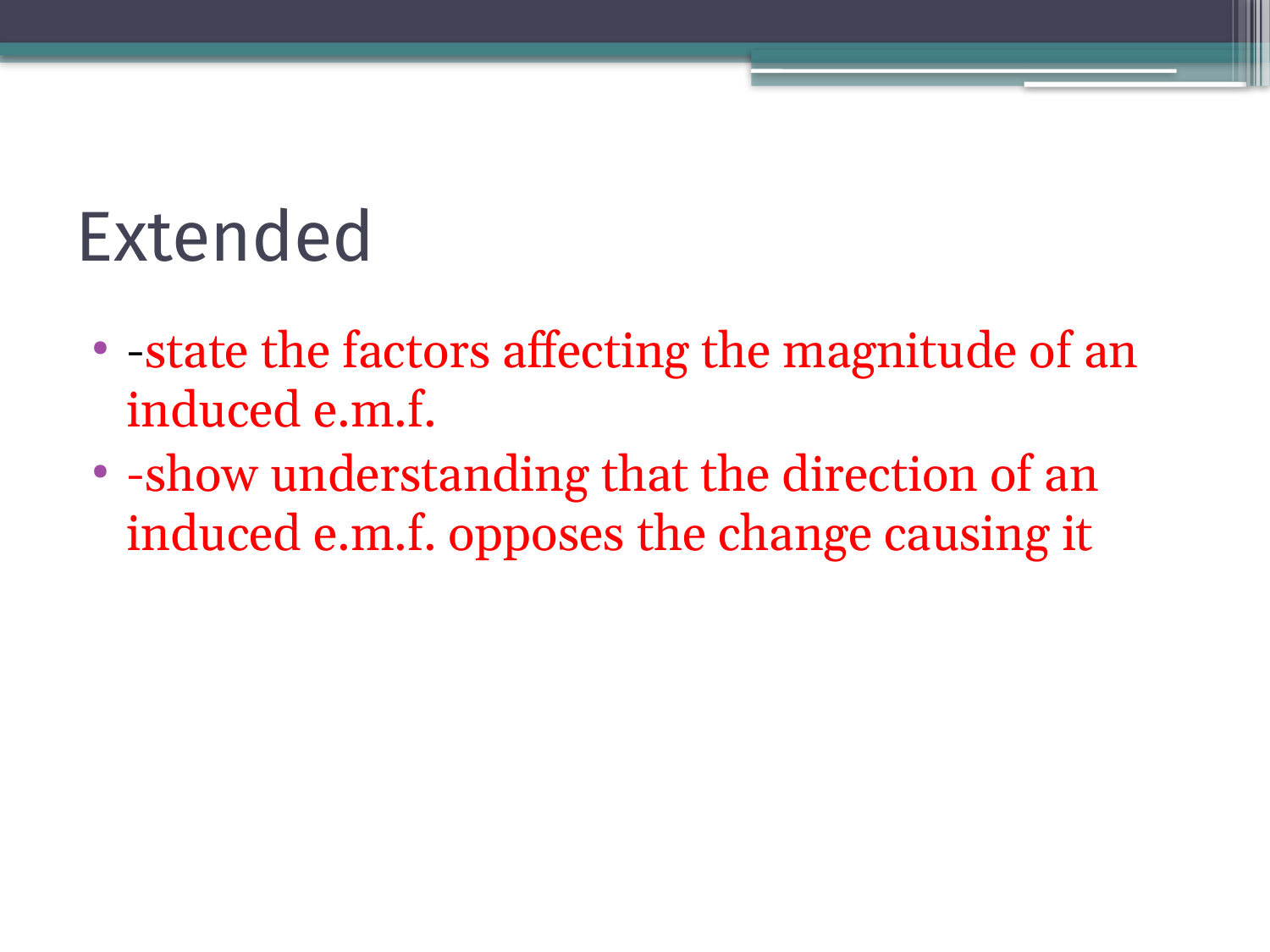

# Extended
-state the factors affecting the magnitude of an induced e.m.f.
-show understanding that the direction of an induced e.m.f. opposes the change causing it